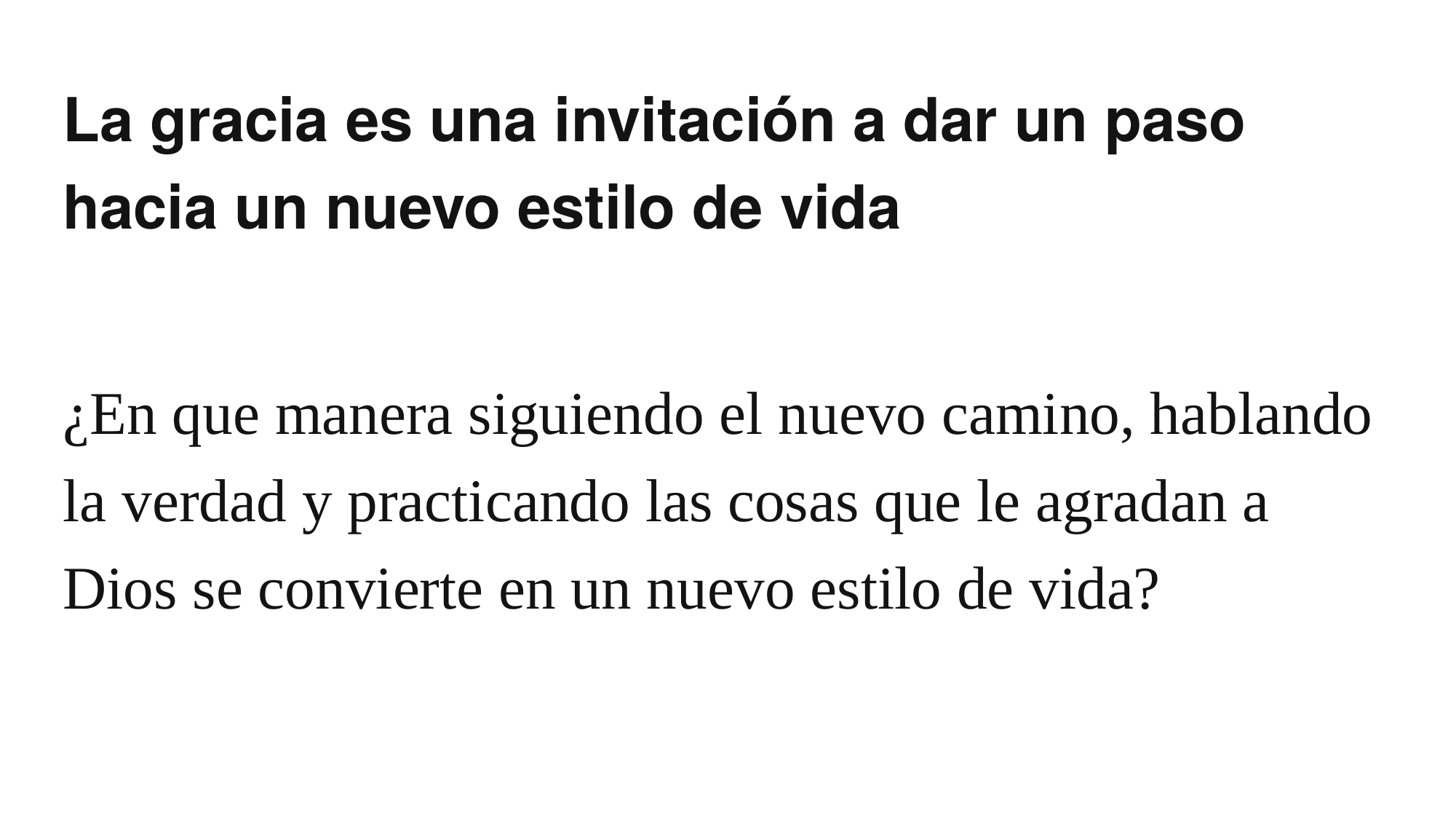

La gracia es una invitación a dar un paso hacia un nuevo estilo de vida

¿En que manera siguiendo el nuevo camino, hablando la verdad y practicando las cosas que le agradan a Dios se convierte en un nuevo estilo de vida?